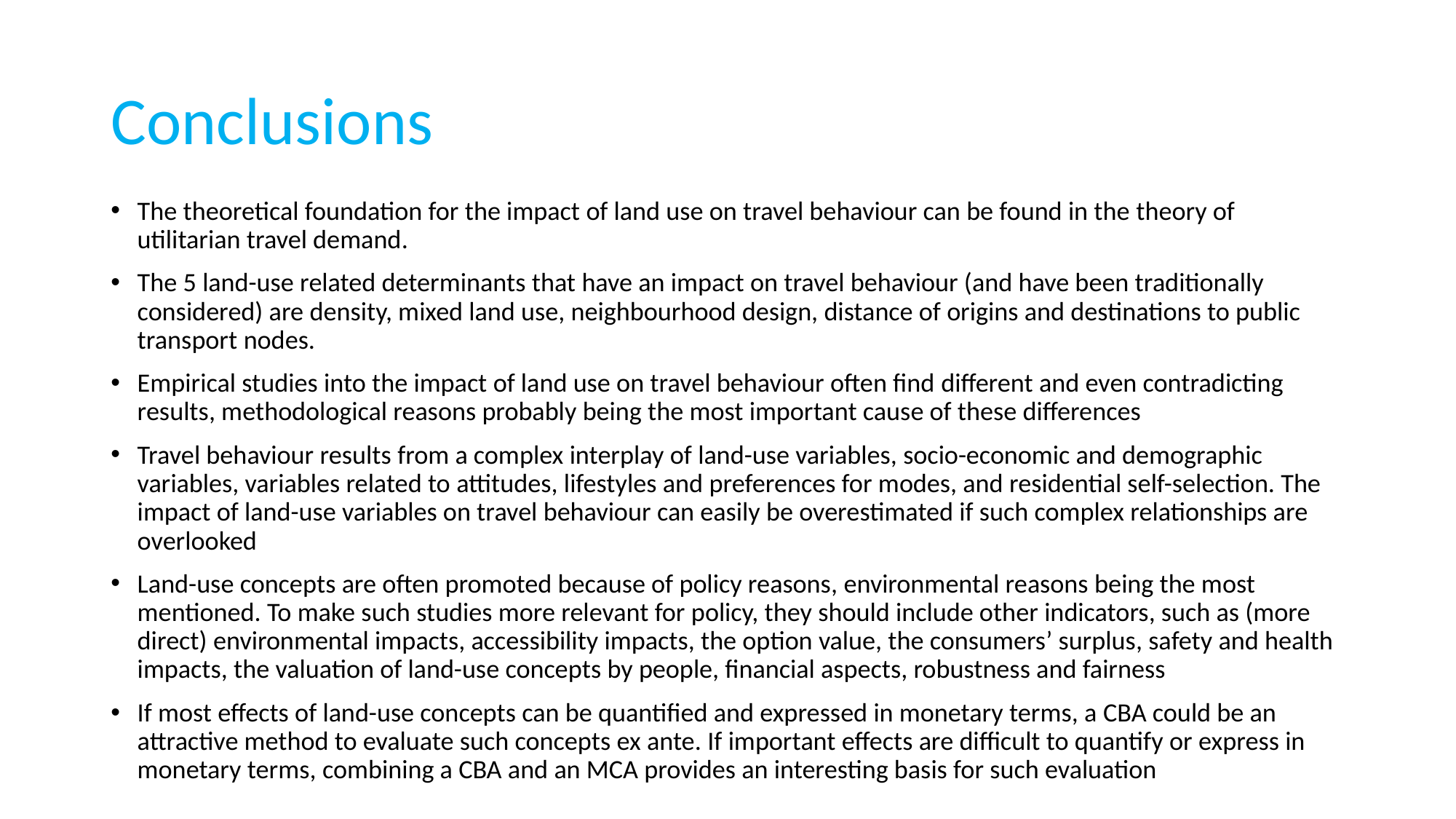

# Conclusions
The theoretical foundation for the impact of land use on travel behaviour can be found in the theory of utilitarian travel demand.
The 5 land-use related determinants that have an impact on travel behaviour (and have been traditionally considered) are density, mixed land use, neighbourhood design, distance of origins and destinations to public transport nodes.
Empirical studies into the impact of land use on travel behaviour often find different and even contradicting results, methodological reasons probably being the most important cause of these differences
Travel behaviour results from a complex interplay of land-use variables, socio-economic and demographic variables, variables related to attitudes, lifestyles and preferences for modes, and residential self-selection. The impact of land-use variables on travel behaviour can easily be overestimated if such complex relationships are overlooked
Land-use concepts are often promoted because of policy reasons, environmental reasons being the most mentioned. To make such studies more relevant for policy, they should include other indicators, such as (more direct) environmental impacts, accessibility impacts, the option value, the consumers’ surplus, safety and health impacts, the valuation of land-use concepts by people, financial aspects, robustness and fairness
If most effects of land-use concepts can be quantified and expressed in monetary terms, a CBA could be an attractive method to evaluate such concepts ex ante. If important effects are difficult to quantify or express in monetary terms, combining a CBA and an MCA provides an interesting basis for such evaluation